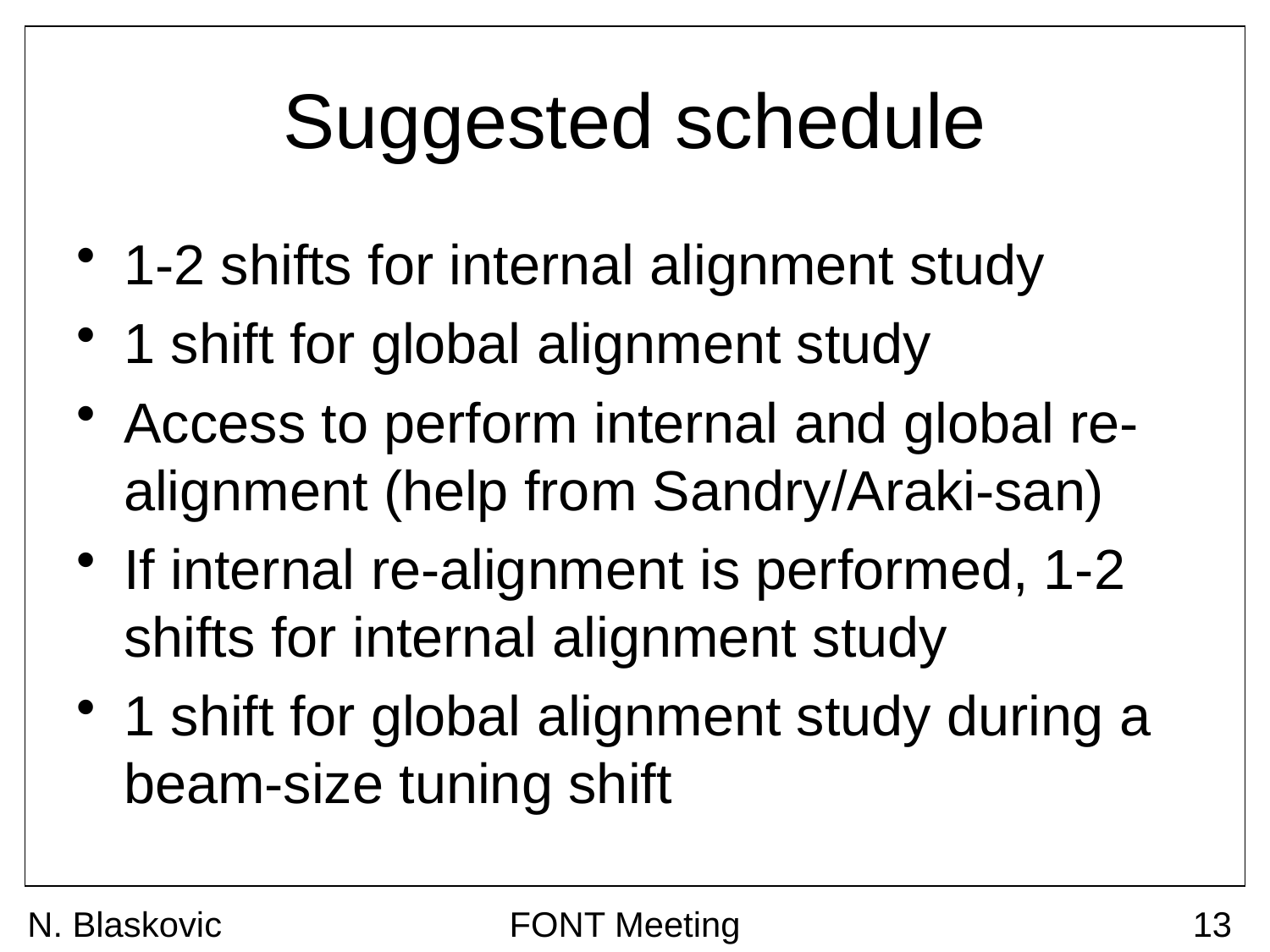

# Suggested schedule
1-2 shifts for internal alignment study
1 shift for global alignment study
Access to perform internal and global re-alignment (help from Sandry/Araki-san)
If internal re-alignment is performed, 1-2 shifts for internal alignment study
1 shift for global alignment study during a beam-size tuning shift

N. Blaskovic
FONT Meeting
13